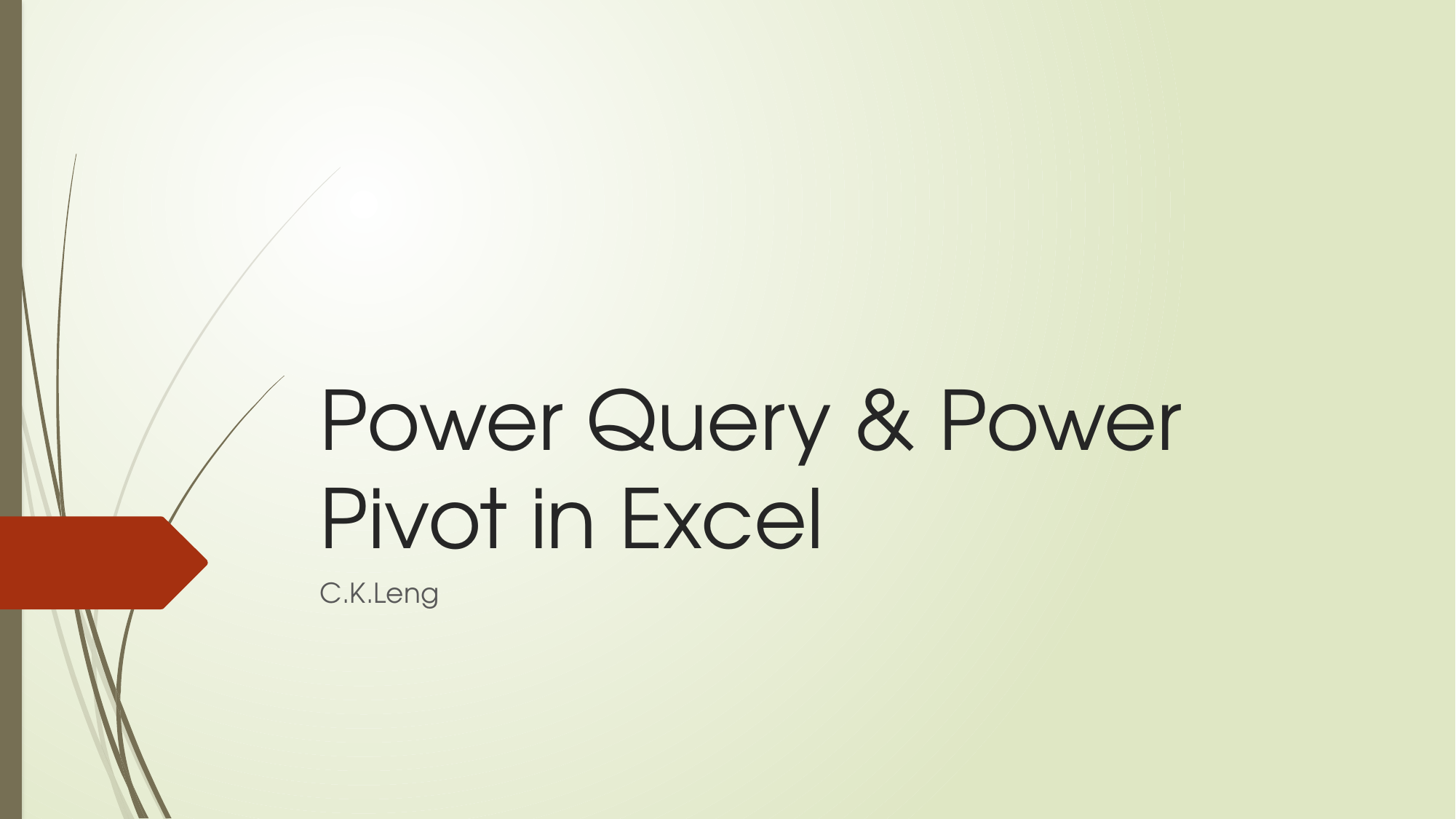

# Power Query & Power Pivot in Excel
C.K.Leng